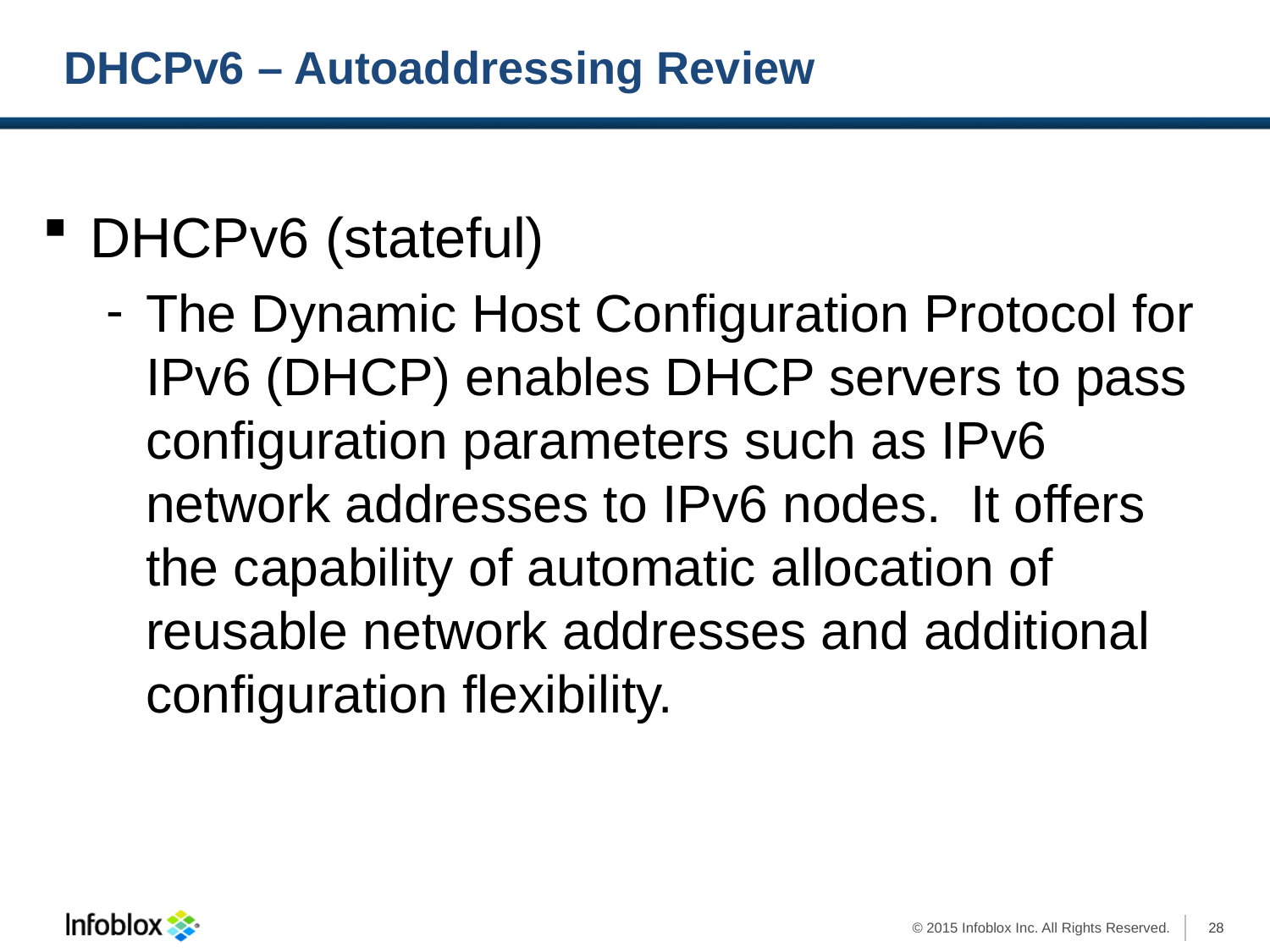

# DHCPv6 – Autoaddressing Review
DHCPv6 (stateful)
The Dynamic Host Configuration Protocol for IPv6 (DHCP) enables DHCP servers to pass configuration parameters such as IPv6 network addresses to IPv6 nodes.  It offers the capability of automatic allocation of reusable network addresses and additional configuration flexibility.
28